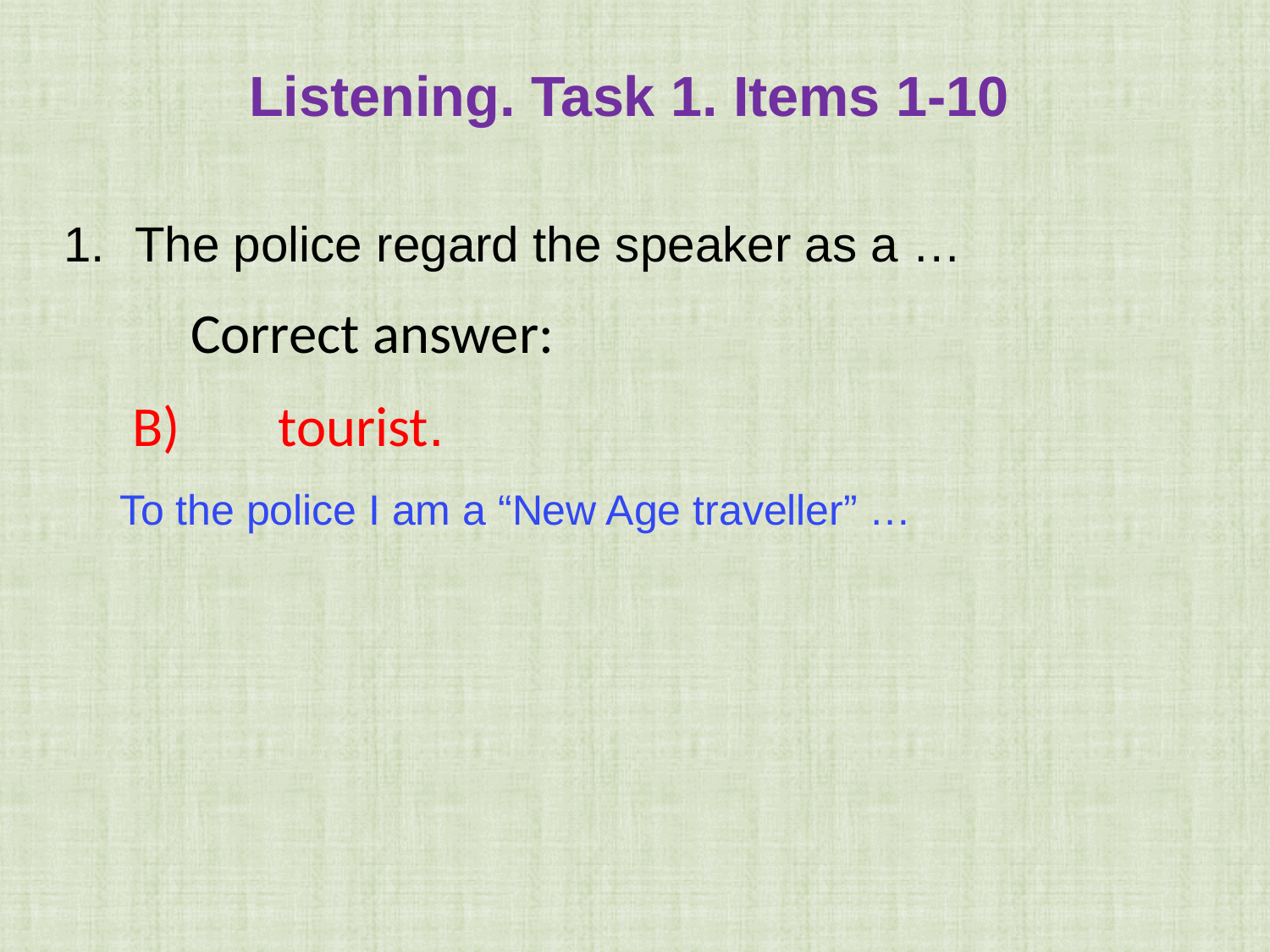

Listening. Task 1. Items 1-10

The police regard the speaker as a …
	Correct answer:
 B)	tourist.
To the police I am a “New Age traveller” …